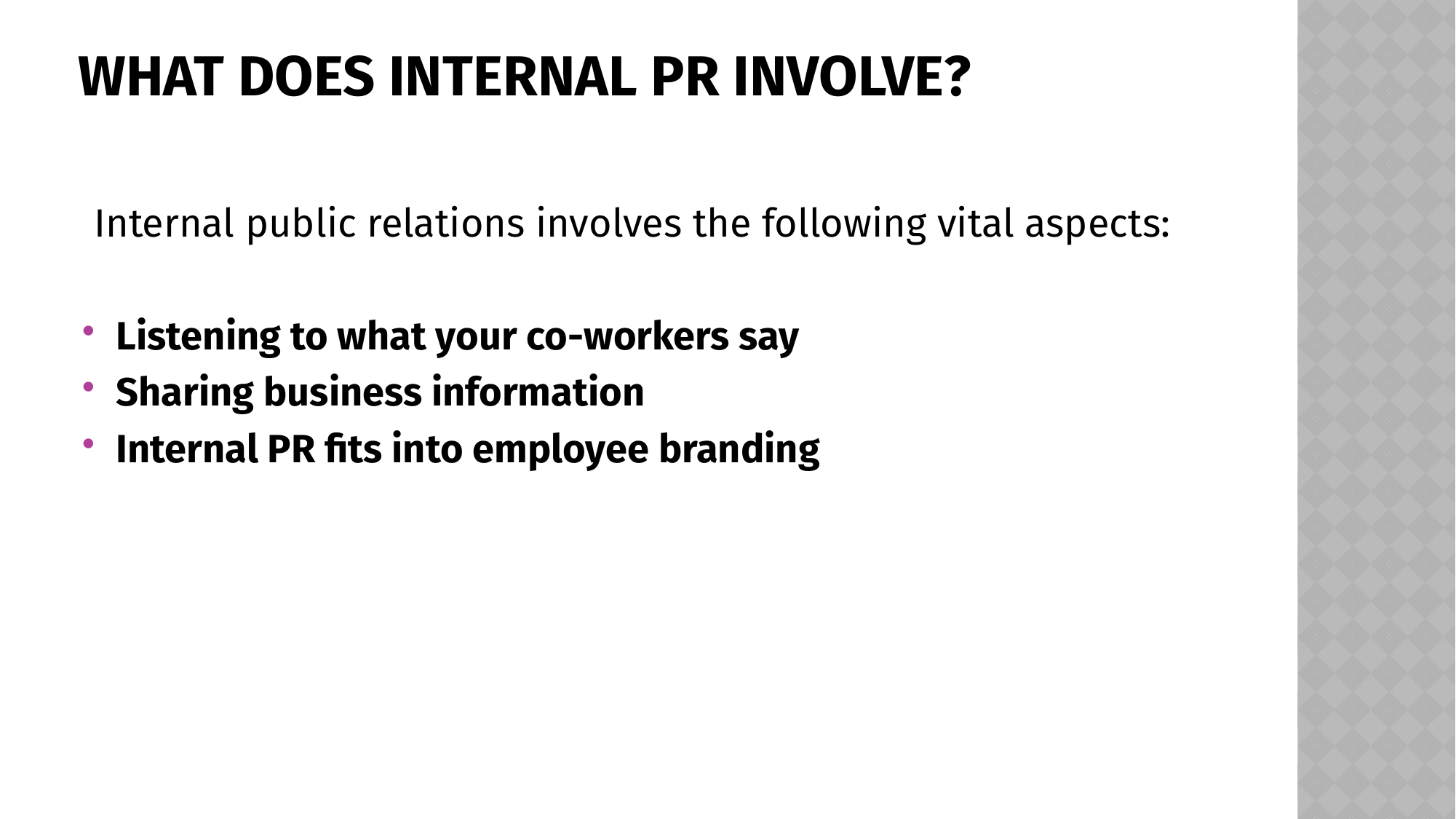

# What does internal PR involve?
 Internal public relations involves the following vital aspects:

Listening to what your co-workers say
Sharing business information
Internal PR fits into employee branding